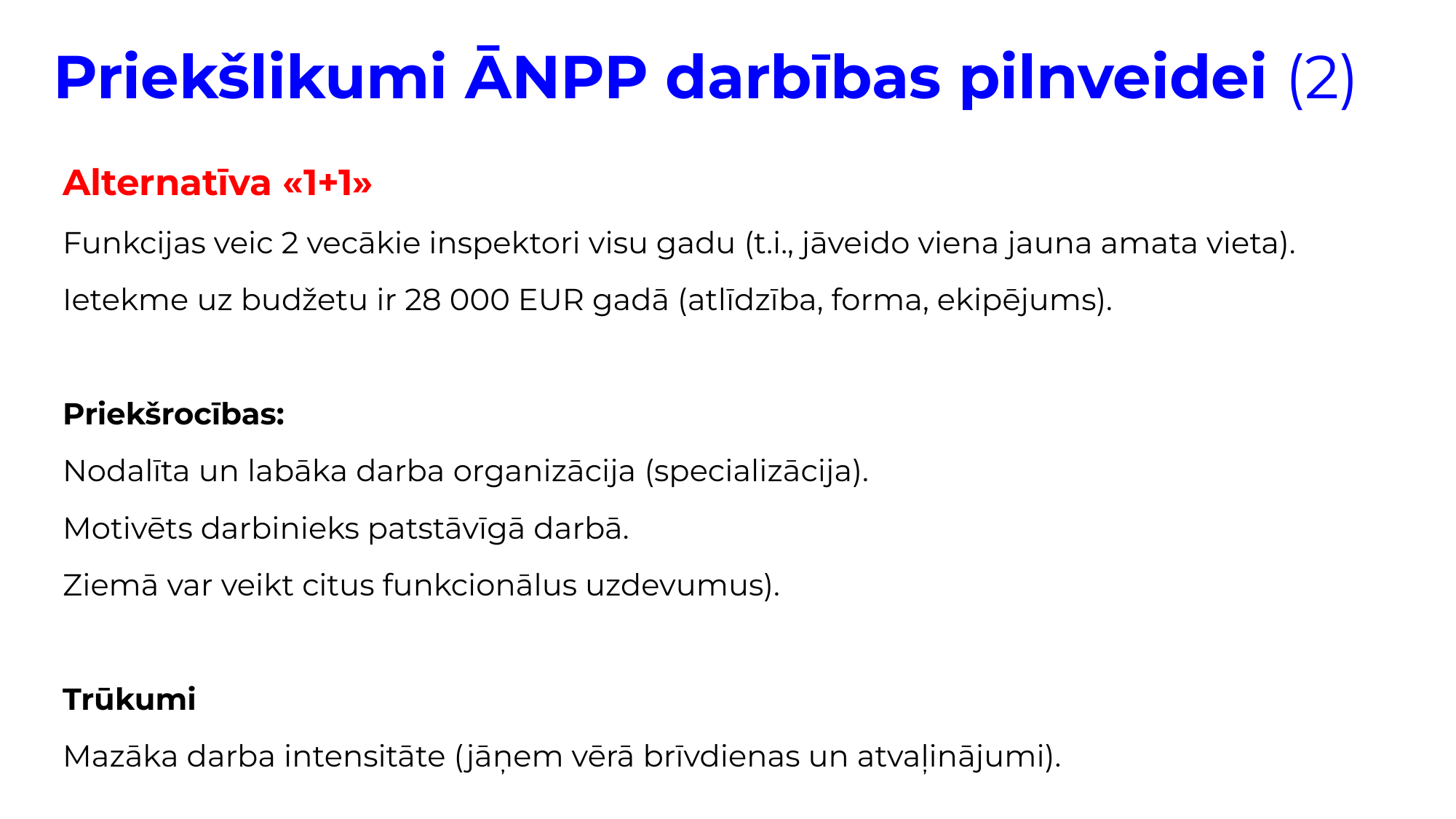

# Priekšlikumi ĀNPP darbības pilnveidei (2)
Alternatīva «1+1»
Funkcijas veic 2 vecākie inspektori visu gadu (t.i., jāveido viena jauna amata vieta).
Ietekme uz budžetu ir 28 000 EUR gadā (atlīdzība, forma, ekipējums).

Priekšrocības:
Nodalīta un labāka darba organizācija (specializācija).
Motivēts darbinieks patstāvīgā darbā.
Ziemā var veikt citus funkcionālus uzdevumus).

Trūkumi
Mazāka darba intensitāte (jāņem vērā brīvdienas un atvaļinājumi).